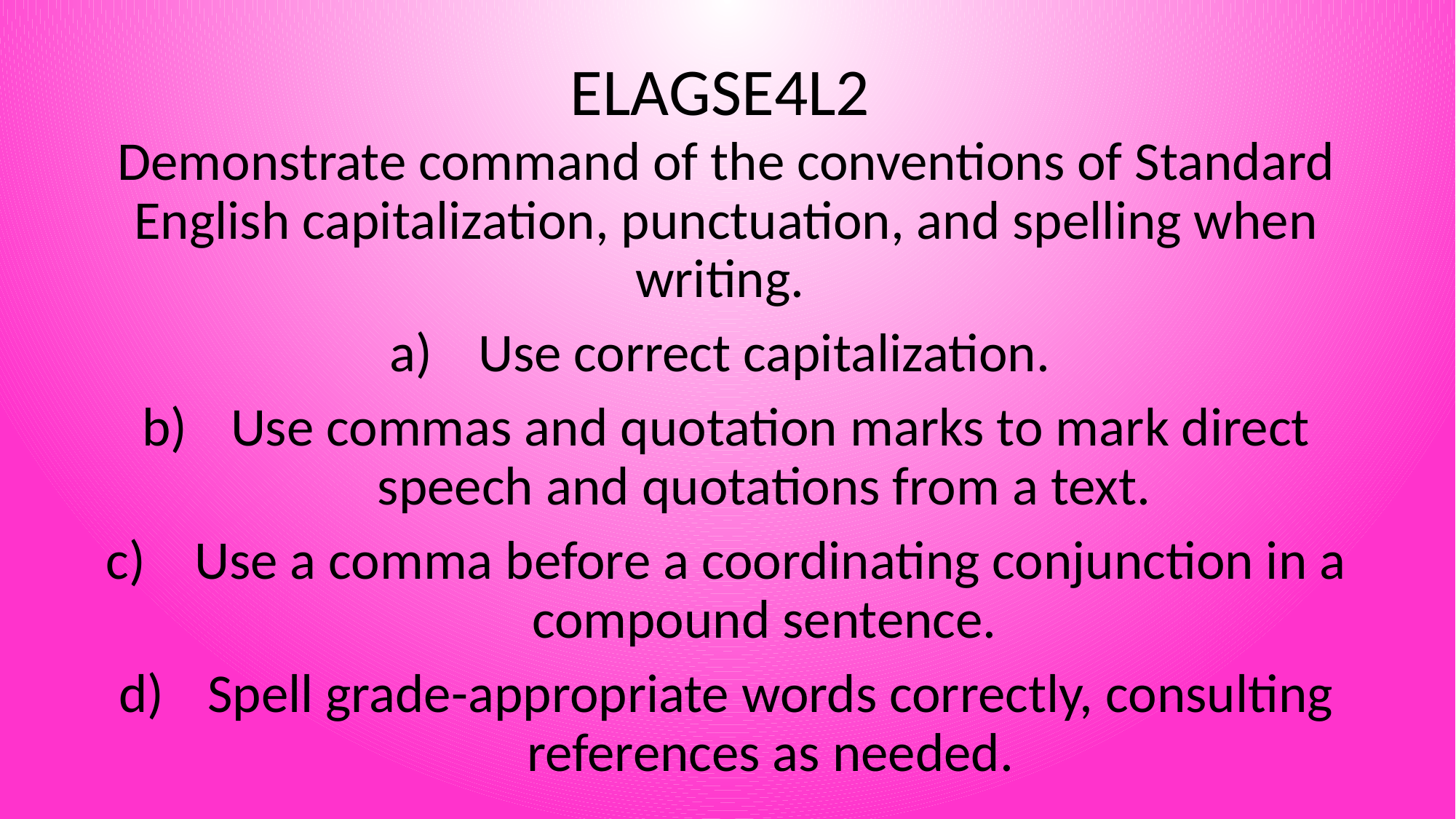

# ELAGSE4L2
Demonstrate command of the conventions of Standard English capitalization, punctuation, and spelling when writing.
Use correct capitalization.
Use commas and quotation marks to mark direct speech and quotations from a text.
Use a comma before a coordinating conjunction in a compound sentence.
Spell grade-appropriate words correctly, consulting references as needed.